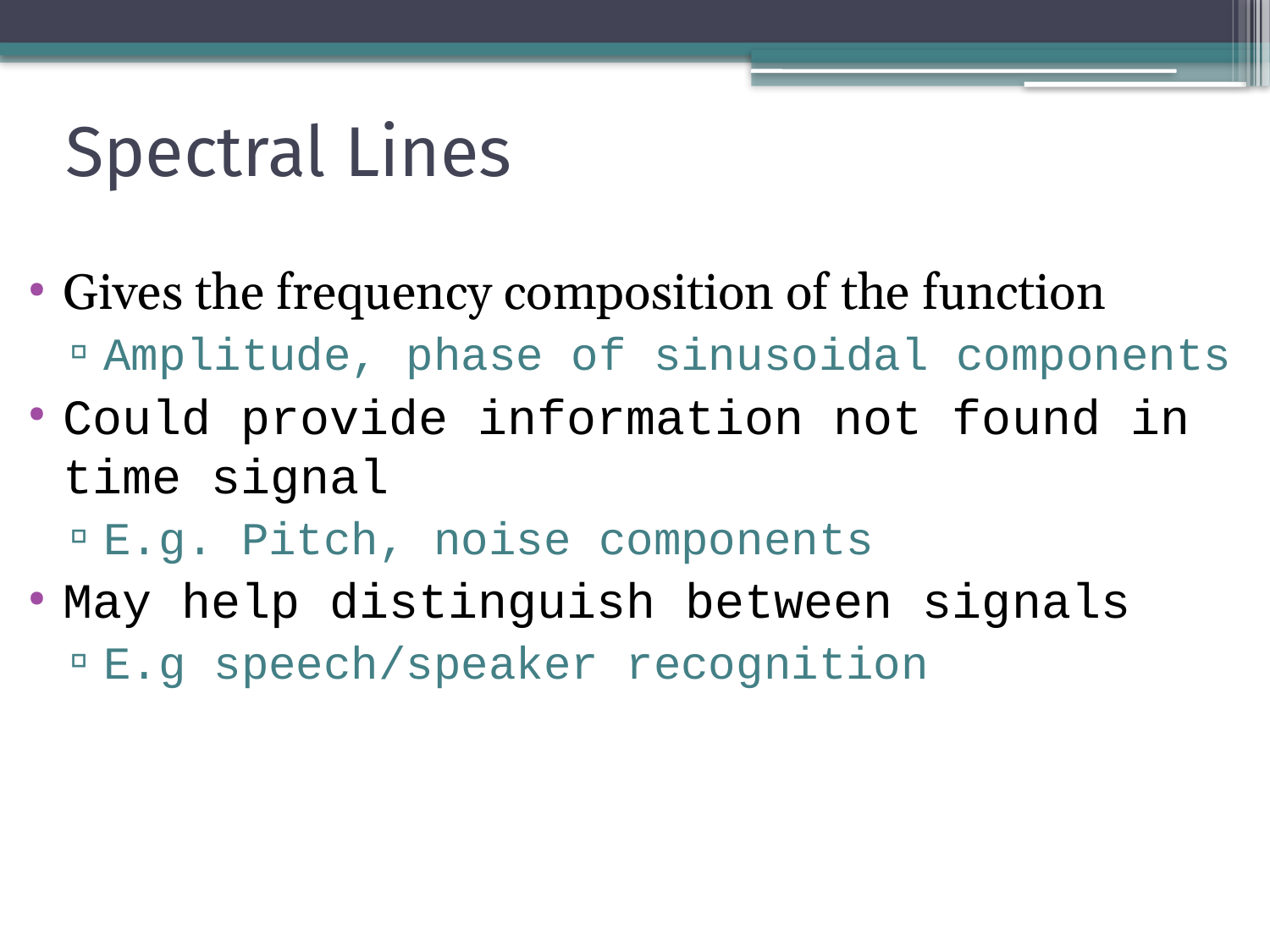

# Spectral Lines
Gives the frequency composition of the function
Amplitude, phase of sinusoidal components
Could provide information not found in time signal
E.g. Pitch, noise components
May help distinguish between signals
E.g speech/speaker recognition